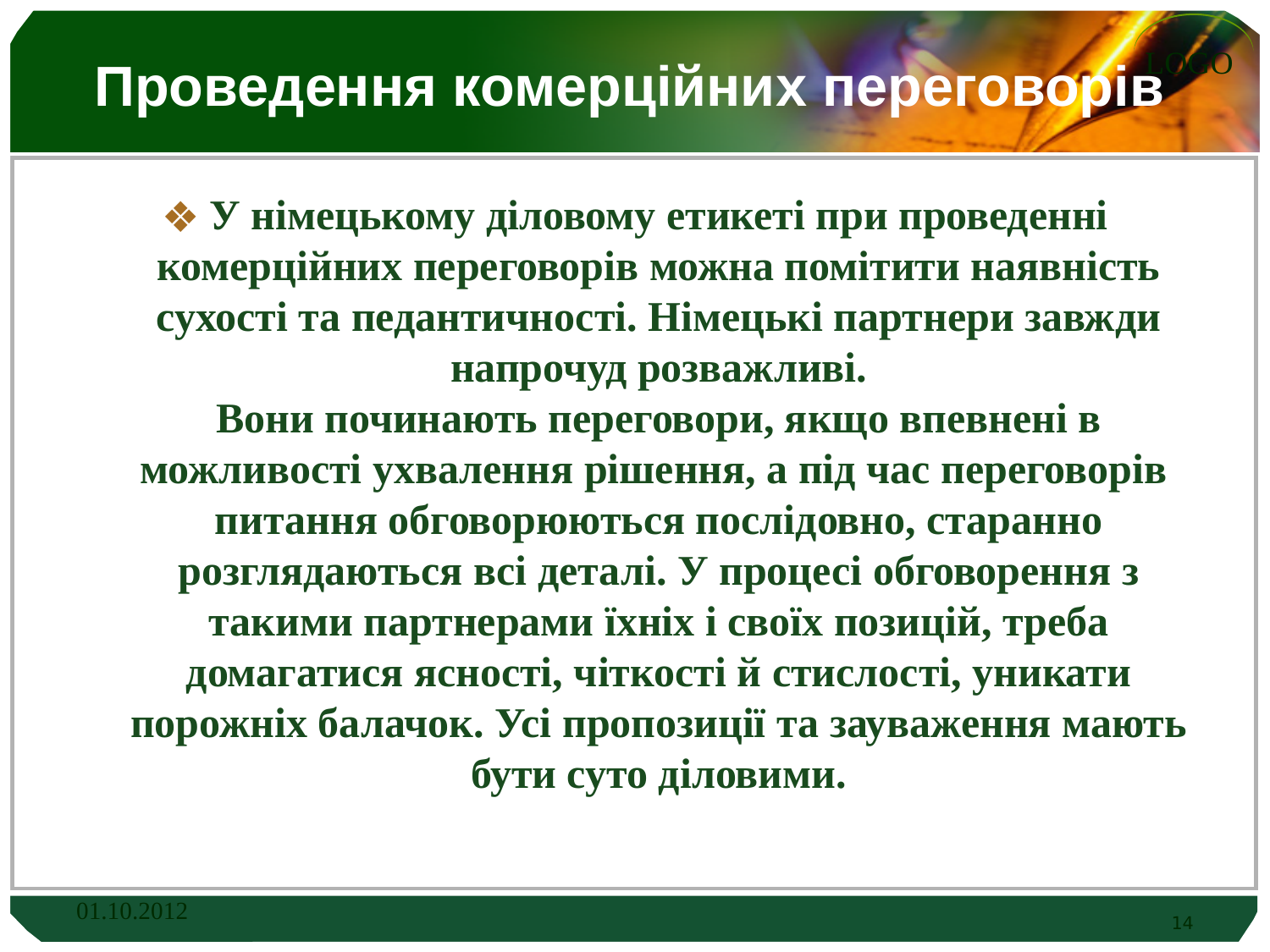

# Проведення комерційних переговорів
У німецькому діловому етикеті при проведенні комерційних переговорів можна помітити наявність сухості та педантичності. Німецькі партнери завжди напрочуд розважливі.
Вони починають переговори, якщо впевнені в можливості ухвалення рішення, а під час переговорів  питання обговорюються послідовно, старанно розглядаються всі деталі. У процесі обговорення з такими партнерами їхніх і своїх позицій, треба домагатися ясності, чіткості й стислості, уникати порожніх балачок. Усі пропозиції та зауваження мають бути суто діловими.
01.10.2012
14